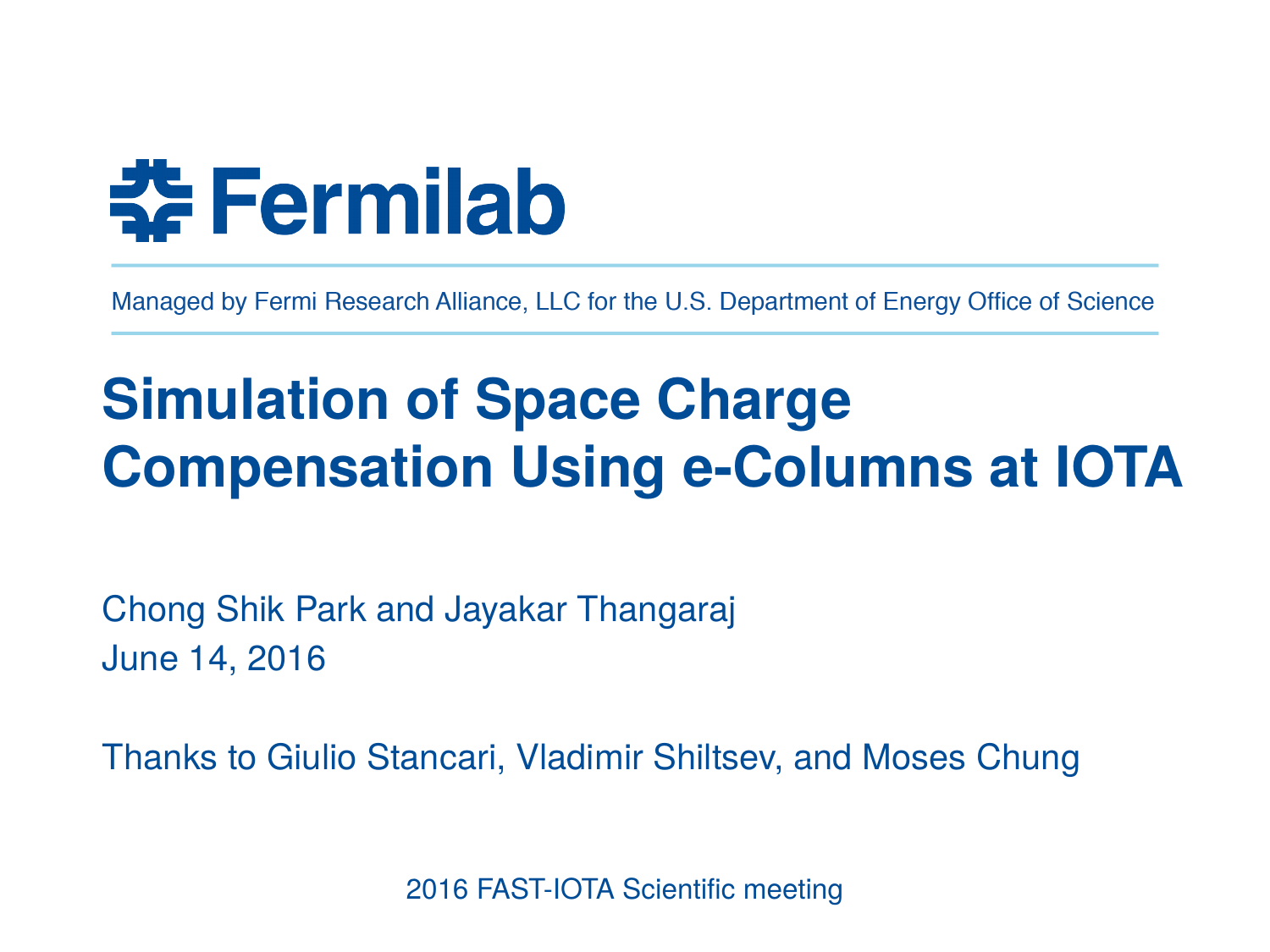

# Simulation of Space Charge Compensation Using e-Columns at IOTA
Chong Shik Park and Jayakar Thangaraj
June 14, 2016

Thanks to Giulio Stancari, Vladimir Shiltsev, and Moses Chung

2016 FAST-IOTA Scientific meeting